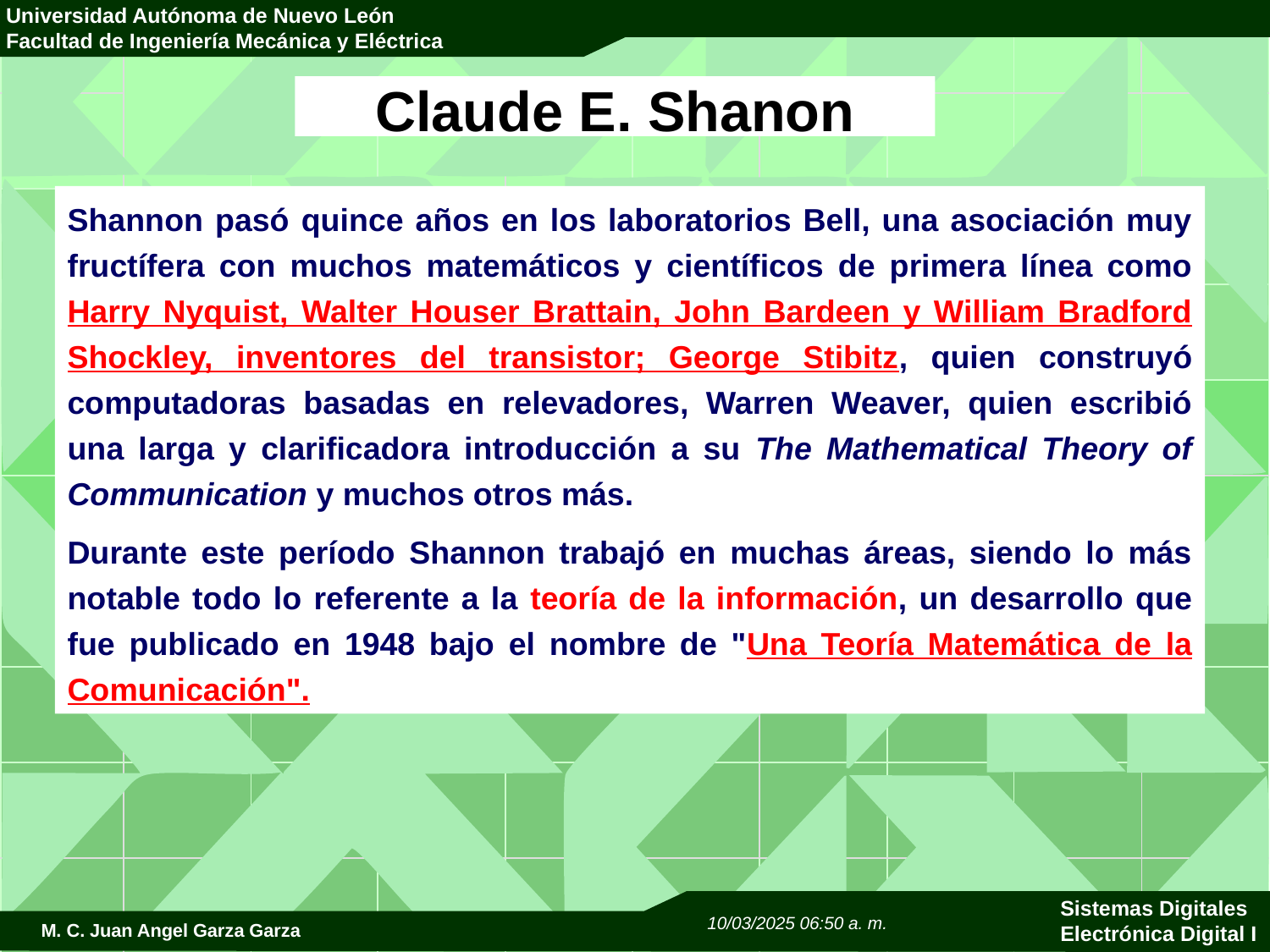

Claude E. Shanon
Shannon pasó quince años en los laboratorios Bell, una asociación muy fructífera con muchos matemáticos y científicos de primera línea como Harry Nyquist, Walter Houser Brattain, John Bardeen y William Bradford Shockley, inventores del transistor; George Stibitz, quien construyó computadoras basadas en relevadores, Warren Weaver, quien escribió una larga y clarificadora introducción a su The Mathematical Theory of Communication y muchos otros más.
Durante este período Shannon trabajó en muchas áreas, siendo lo más notable todo lo referente a la teoría de la información, un desarrollo que fue publicado en 1948 bajo el nombre de "Una Teoría Matemática de la Comunicación".